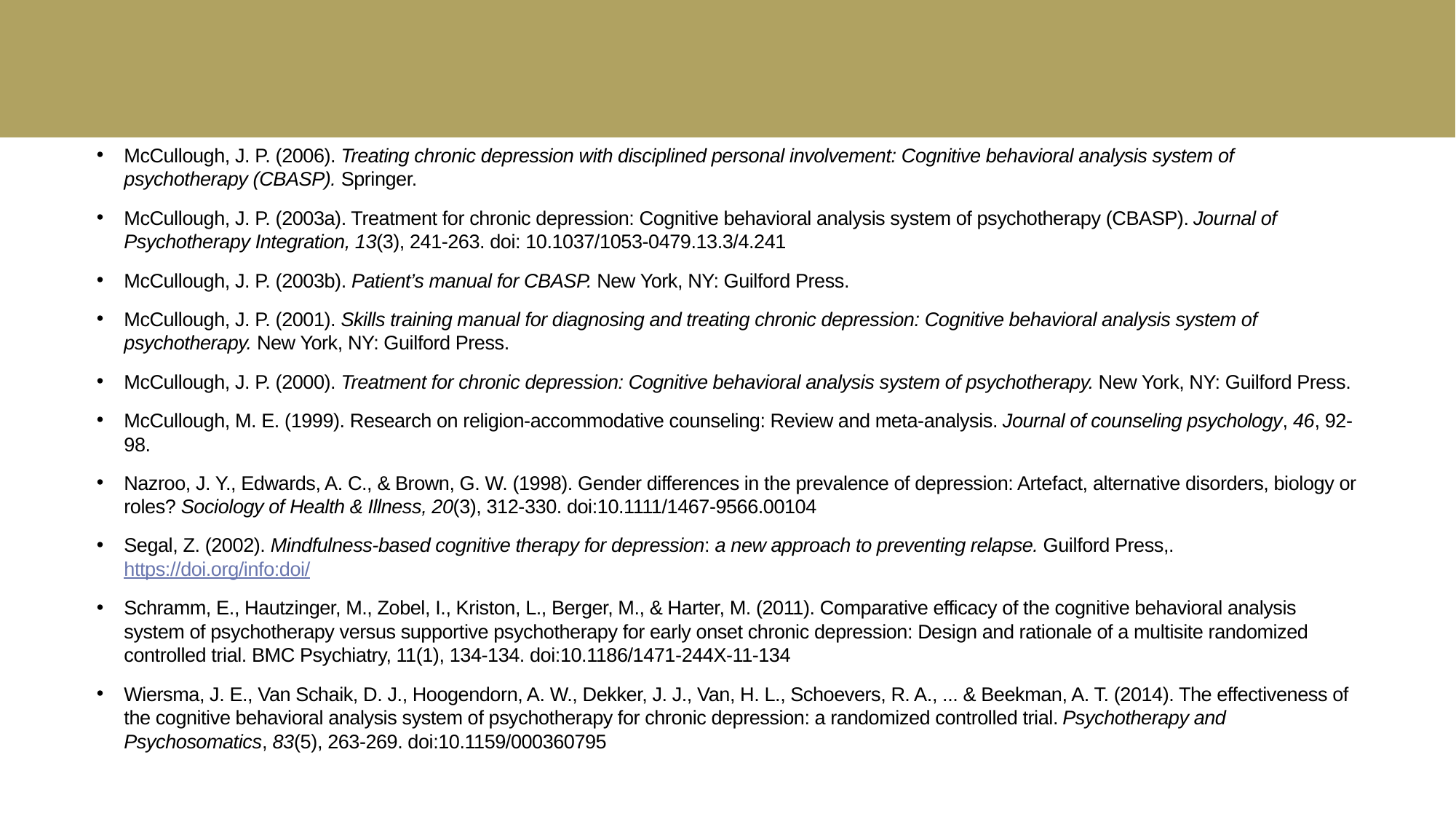

McCullough, J. P. (2006). Treating chronic depression with disciplined personal involvement: Cognitive behavioral analysis system of psychotherapy (CBASP). Springer.
McCullough, J. P. (2003a). Treatment for chronic depression: Cognitive behavioral analysis system of psychotherapy (CBASP). Journal of Psychotherapy Integration, 13(3), 241-263. doi: 10.1037/1053-0479.13.3/4.241
McCullough, J. P. (2003b). Patient’s manual for CBASP. New York, NY: Guilford Press.
McCullough, J. P. (2001). Skills training manual for diagnosing and treating chronic depression: Cognitive behavioral analysis system of psychotherapy. New York, NY: Guilford Press.
McCullough, J. P. (2000). Treatment for chronic depression: Cognitive behavioral analysis system of psychotherapy. New York, NY: Guilford Press.
McCullough, M. E. (1999). Research on religion-accommodative counseling: Review and meta-analysis. Journal of counseling psychology, 46, 92-98.
Nazroo, J. Y., Edwards, A. C., & Brown, G. W. (1998). Gender differences in the prevalence of depression: Artefact, alternative disorders, biology or roles? Sociology of Health & Illness, 20(3), 312-330. doi:10.1111/1467-9566.00104
Segal, Z. (2002). Mindfulness-based cognitive therapy for depression: a new approach to preventing relapse. Guilford Press,. https://doi.org/info:doi/
Schramm, E., Hautzinger, M., Zobel, I., Kriston, L., Berger, M., & Harter, M. (2011). Comparative efficacy of the cognitive behavioral analysis system of psychotherapy versus supportive psychotherapy for early onset chronic depression: Design and rationale of a multisite randomized controlled trial. BMC Psychiatry, 11(1), 134-134. doi:10.1186/1471-244X-11-134
Wiersma, J. E., Van Schaik, D. J., Hoogendorn, A. W., Dekker, J. J., Van, H. L., Schoevers, R. A., ... & Beekman, A. T. (2014). The effectiveness of the cognitive behavioral analysis system of psychotherapy for chronic depression: a randomized controlled trial. Psychotherapy and Psychosomatics, 83(5), 263-269. doi:10.1159/000360795